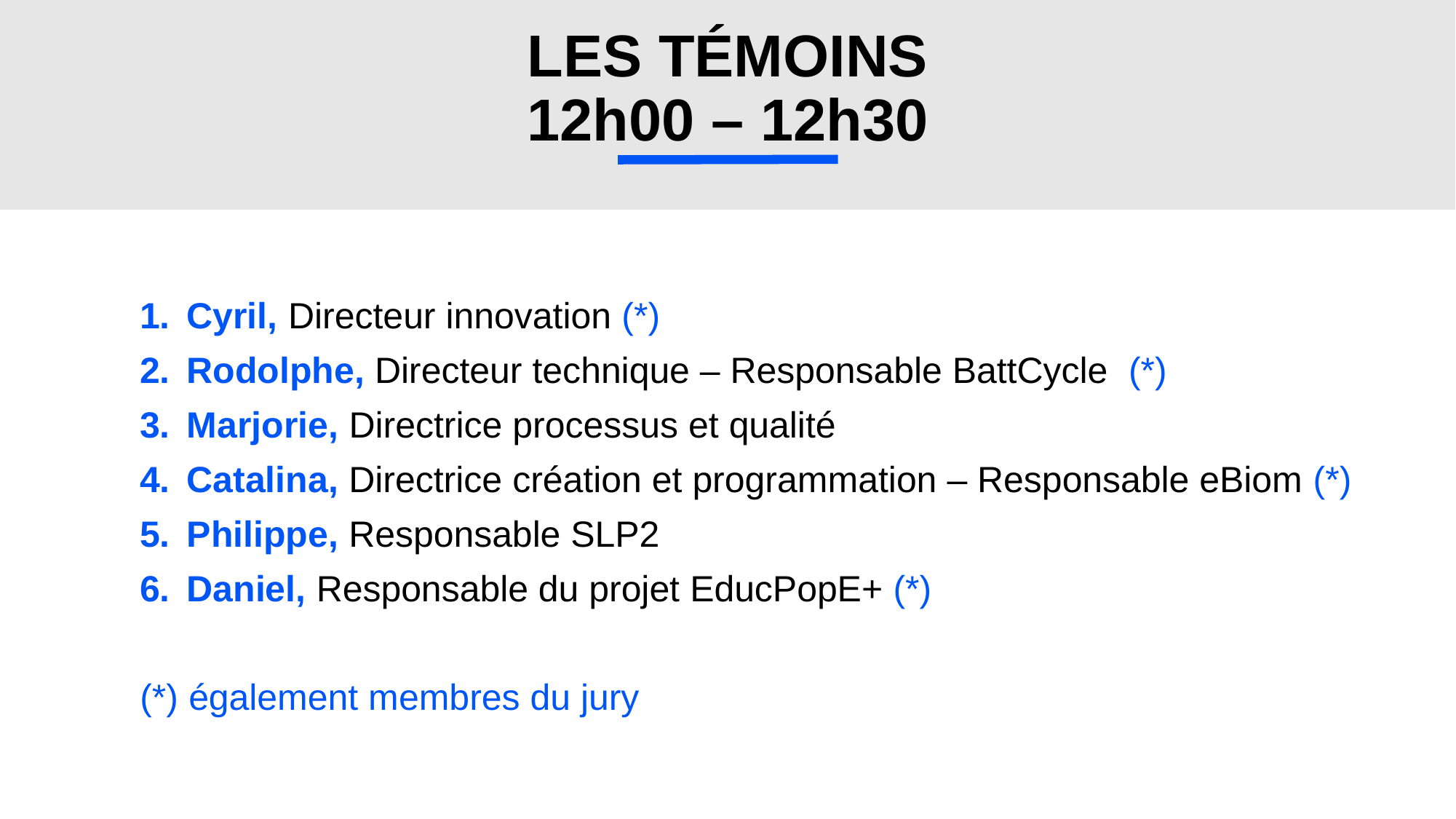

LES TÉMOINS
12h00 – 12h30

Cyril, Directeur innovation (*)
Rodolphe, Directeur technique – Responsable BattCycle  (*)
Marjorie, Directrice processus et qualité
Catalina, Directrice création et programmation – Responsable eBiom (*)
Philippe, Responsable SLP2
Daniel, Responsable du projet EducPopE+ (*)

(*) également membres du jury